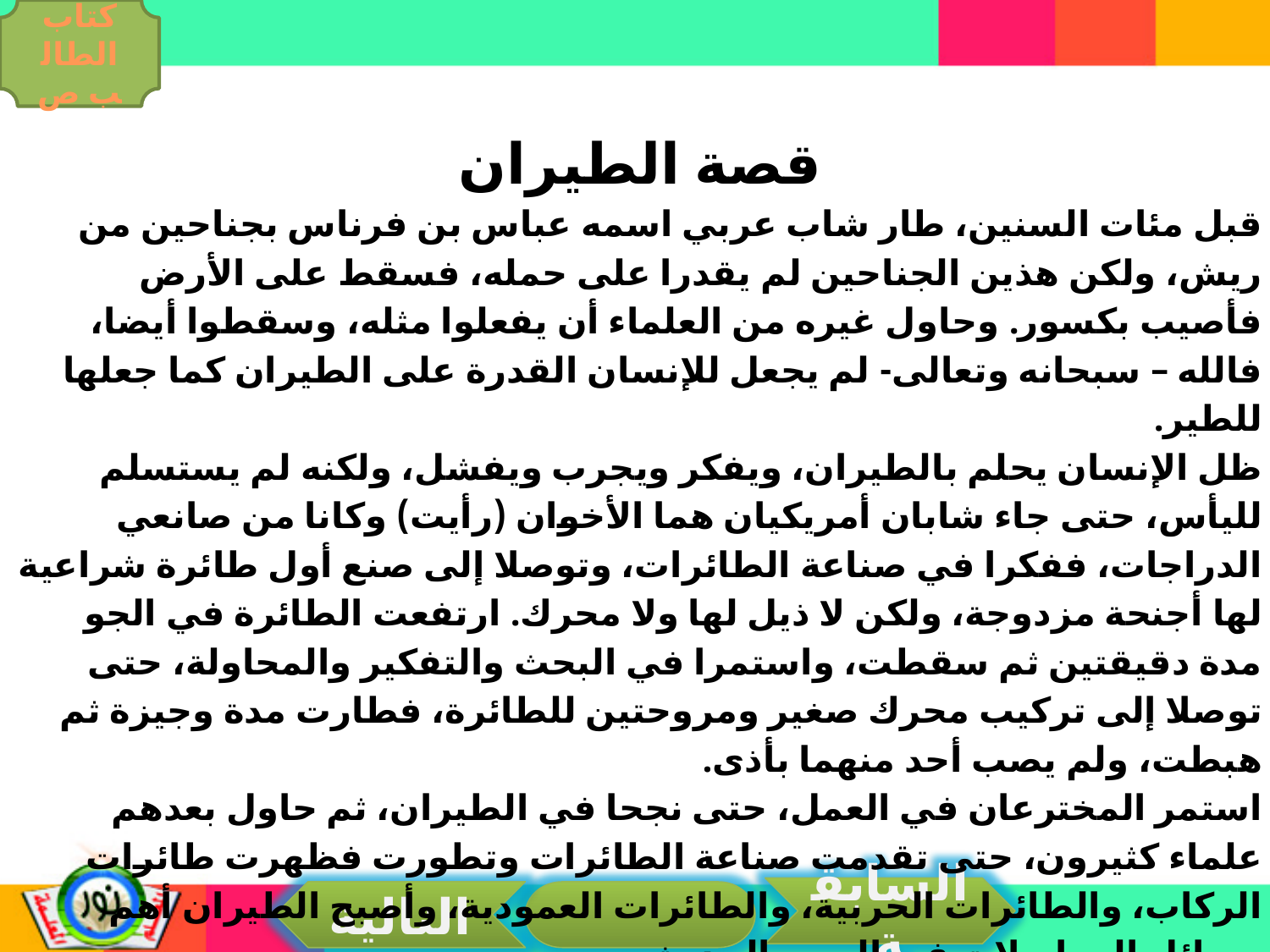

كتاب الطالب ص
قصة الطيران
قبل مئات السنين، طار شاب عربي اسمه عباس بن فرناس بجناحين من ريش، ولكن هذين الجناحين لم يقدرا على حمله، فسقط على الأرض فأصيب بكسور. وحاول غيره من العلماء أن يفعلوا مثله، وسقطوا أيضا، فالله – سبحانه وتعالى- لم يجعل للإنسان القدرة على الطيران كما جعلها للطير.
ظل الإنسان يحلم بالطيران، ويفكر ويجرب ويفشل، ولكنه لم يستسلم لليأس، حتى جاء شابان أمريكيان هما الأخوان (رأيت) وكانا من صانعي الدراجات، ففكرا في صناعة الطائرات، وتوصلا إلى صنع أول طائرة شراعية لها أجنحة مزدوجة، ولكن لا ذيل لها ولا محرك. ارتفعت الطائرة في الجو مدة دقيقتين ثم سقطت، واستمرا في البحث والتفكير والمحاولة، حتى توصلا إلى تركيب محرك صغير ومروحتين للطائرة، فطارت مدة وجيزة ثم هبطت، ولم يصب أحد منهما بأذى.
استمر المخترعان في العمل، حتى نجحا في الطيران، ثم حاول بعدهم علماء كثيرون، حتى تقدمت صناعة الطائرات وتطورت فظهرت طائرات الركاب، والطائرات الحربية، والطائرات العمودية، وأصبح الطيران أهم وسائل المواصلات في العصر الحديث.

السابقة

التالية